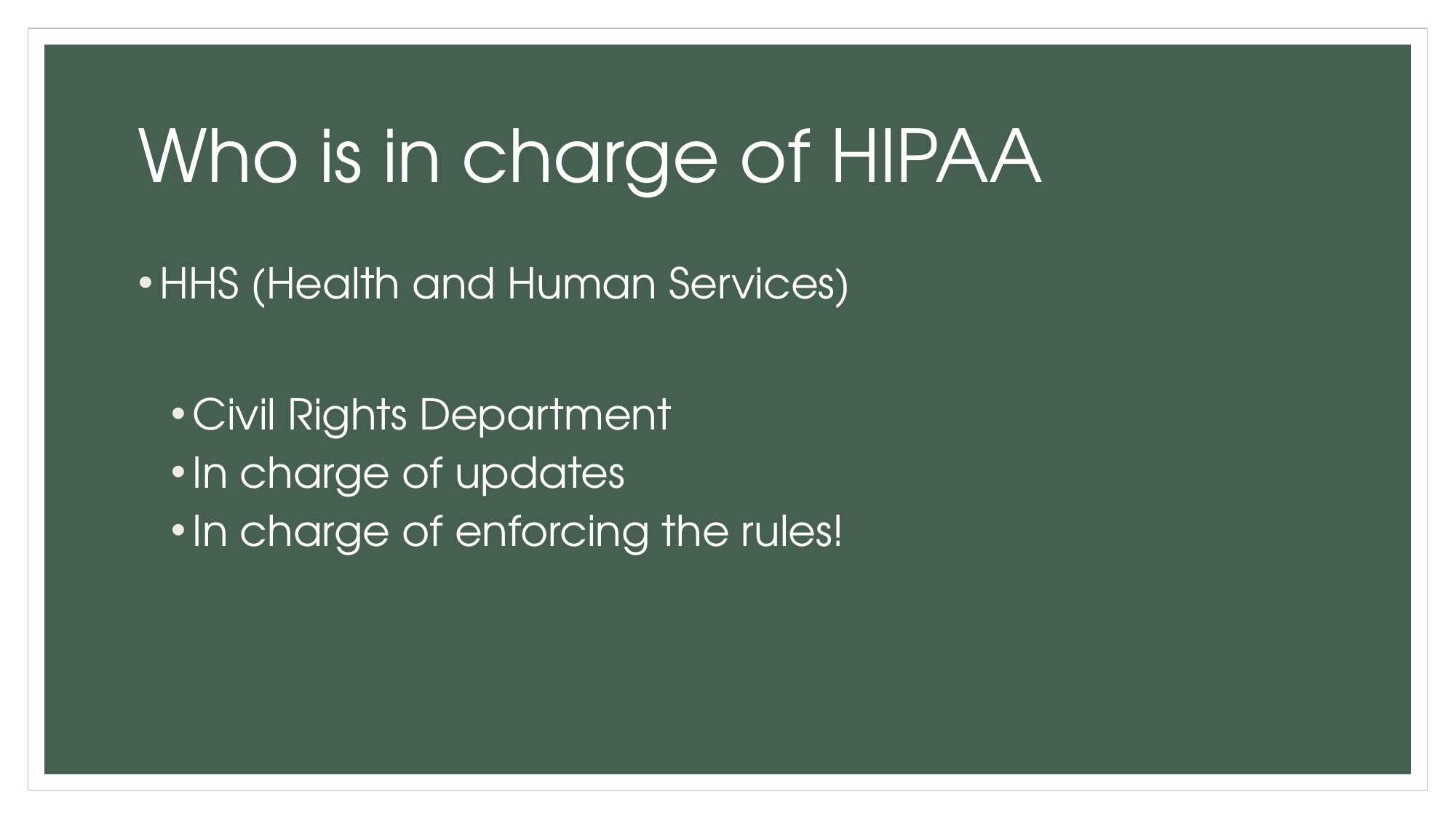

# Who is in charge of HIPAA
HHS (Health and Human Services)

Civil Rights Department
In charge of updates
In charge of enforcing the rules!